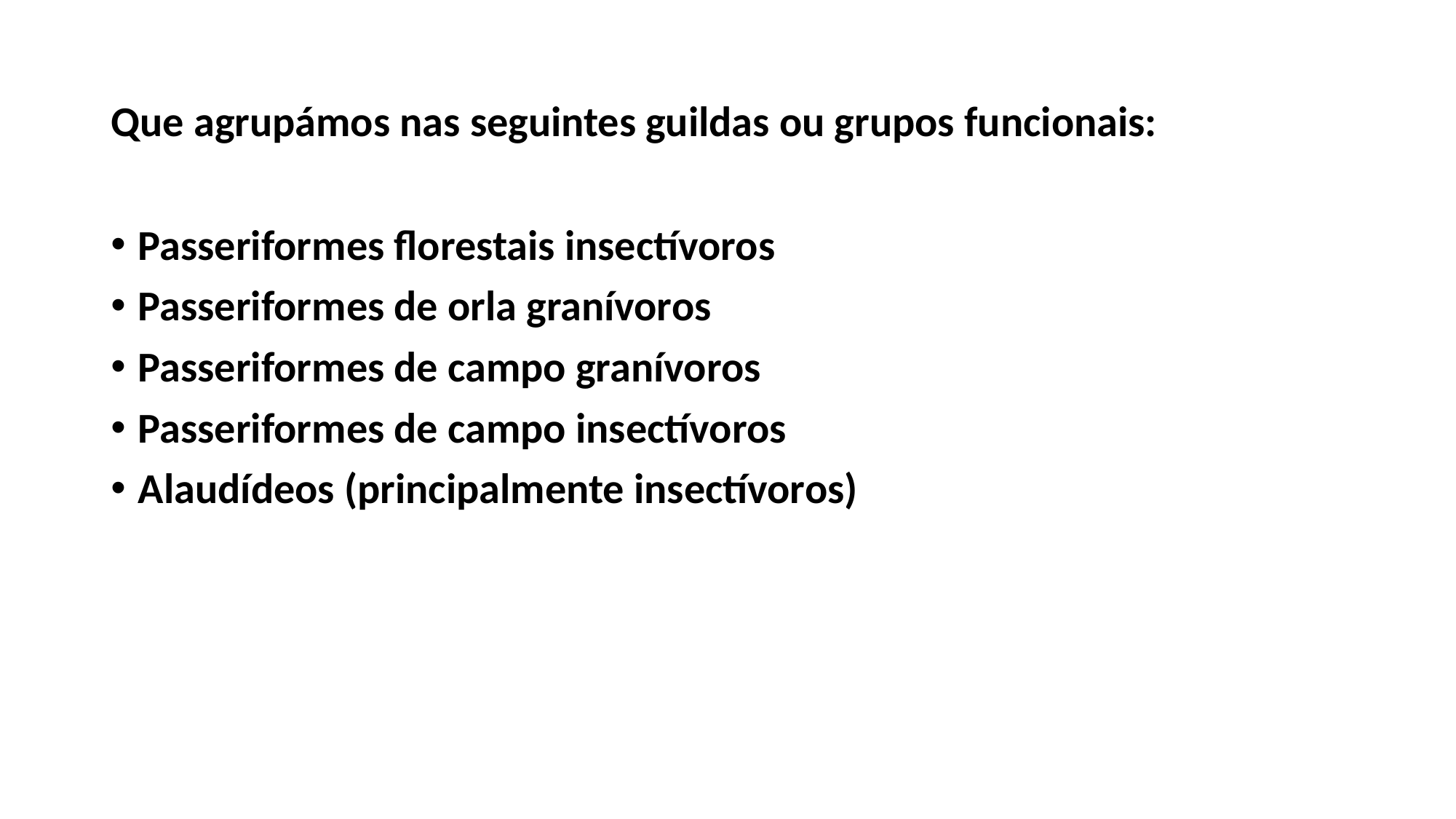

# Que agrupámos nas seguintes guildas ou grupos funcionais:
Passeriformes florestais insectívoros
Passeriformes de orla granívoros
Passeriformes de campo granívoros
Passeriformes de campo insectívoros
Alaudídeos (principalmente insectívoros)